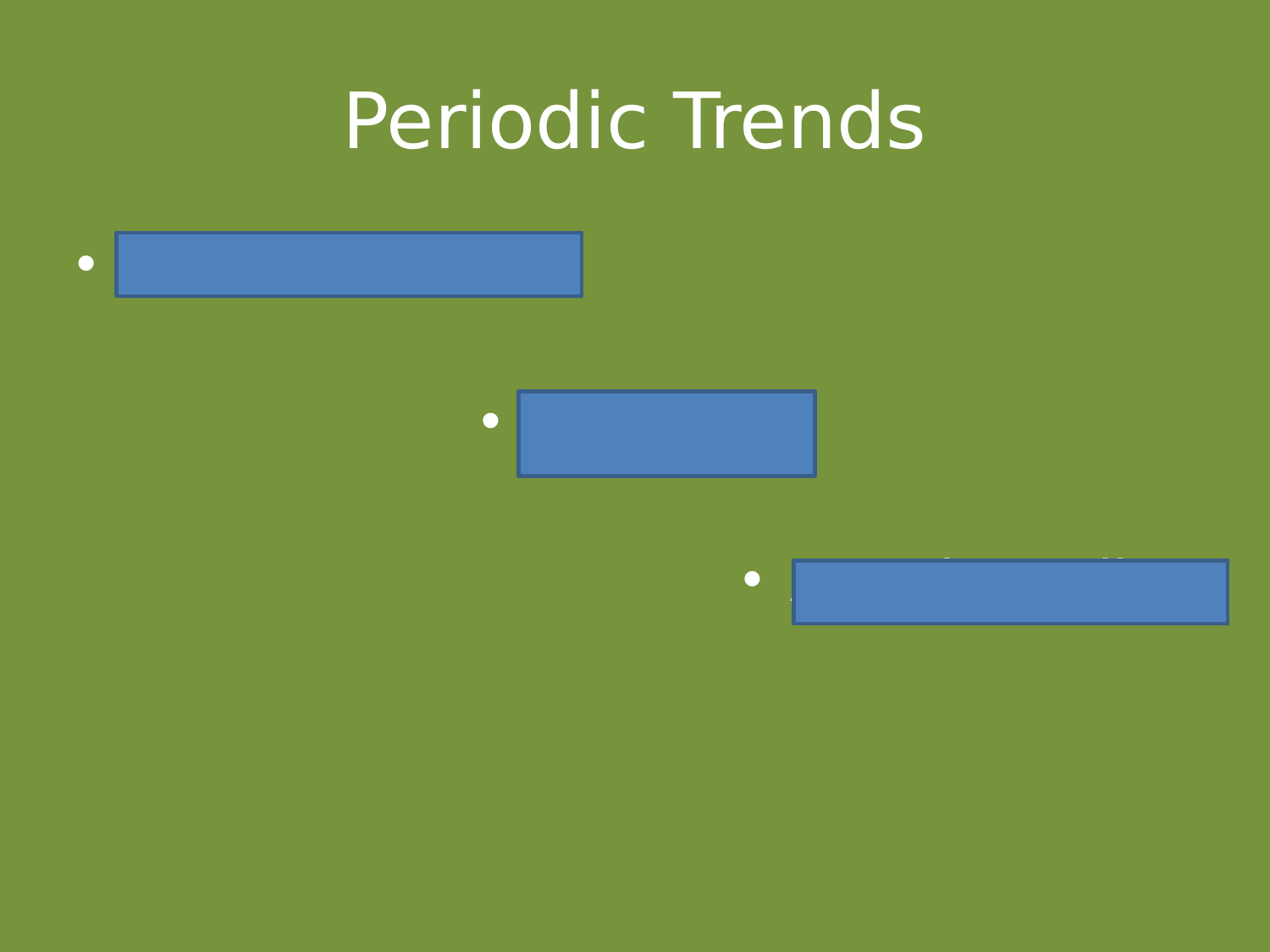

# Periodic Trends
Nuclear Charge

Shielding

Atomic Radius